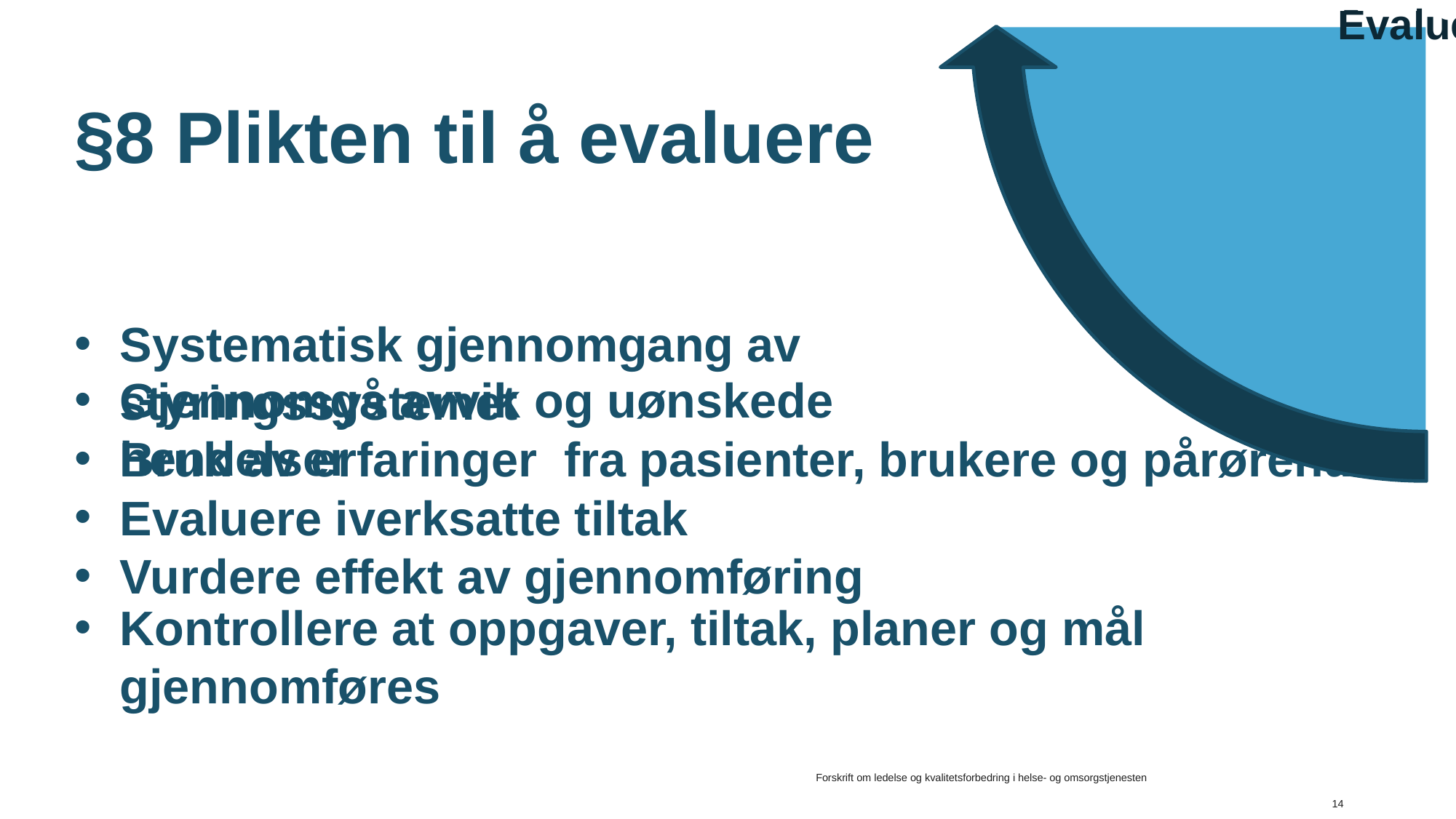

Planlegge
Gjennomføre
Evaluere
Korrigere
# §8 Plikten til å evaluere
Systematisk gjennomgang av styringssystemet
Gjennomgå avvik og uønskede hendelser
Bruk av erfaringer  fra pasienter, brukere og pårørende
Evaluere iverksatte tiltak
Vurdere effekt av gjennomføring
Kontrollere at oppgaver, tiltak, planer og mål gjennomføres
Forskrift om ledelse og kvalitetsforbedring i helse- og omsorgstjenesten
14